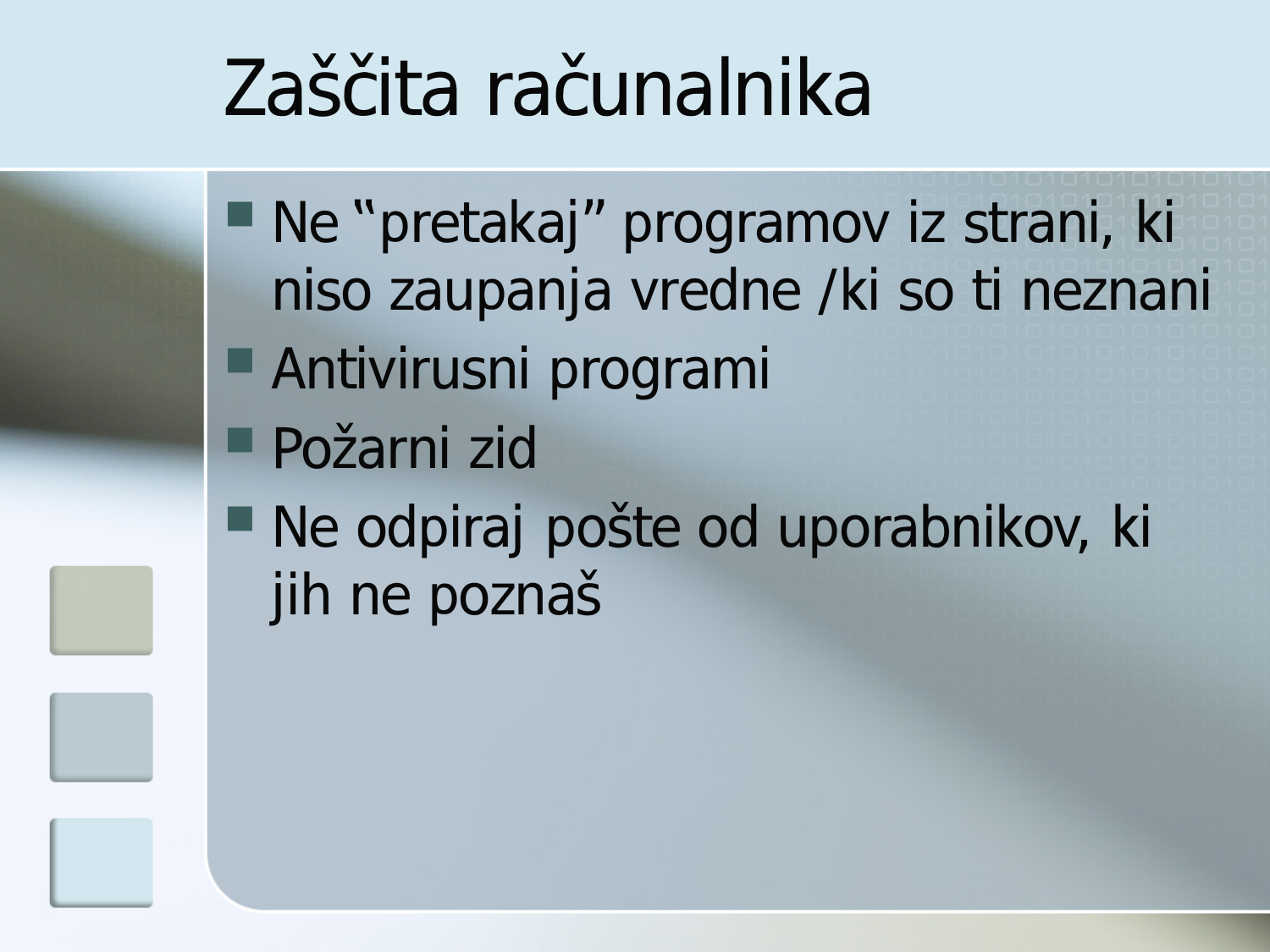

# Zaščita računalnika
Ne “pretakaj” programov iz strani, ki niso zaupanja vredne /ki so ti neznani
Antivirusni programi
Požarni zid
Ne odpiraj pošte od uporabnikov, ki jih ne poznaš